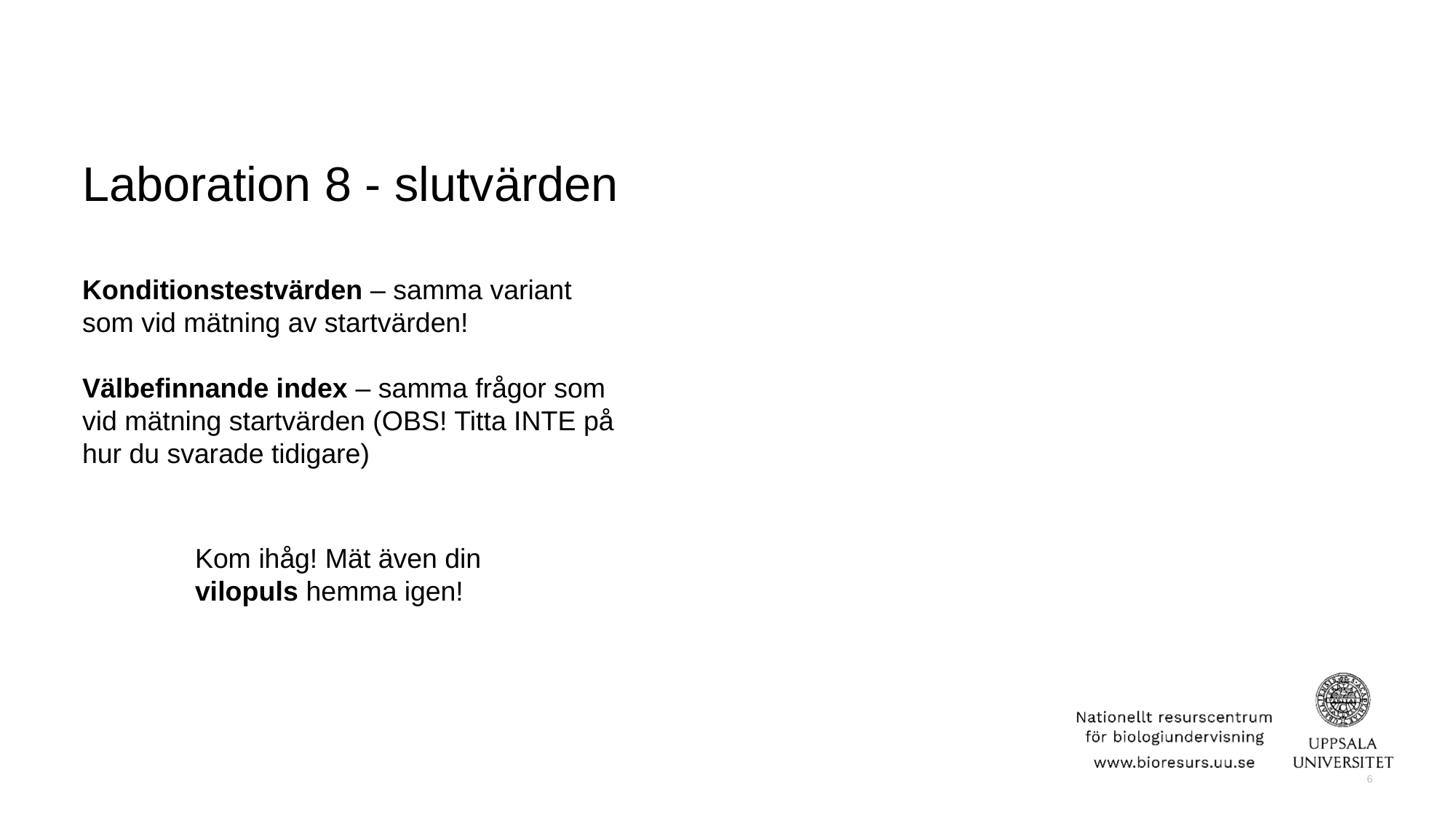

# Laboration 8 - slutvärden
Konditionstestvärden – samma variant som vid mätning av startvärden!

Välbefinnande index – samma frågor som vid mätning startvärden (OBS! Titta INTE på hur du svarade tidigare)
Kom ihåg! Mät även din vilopuls hemma igen!
6